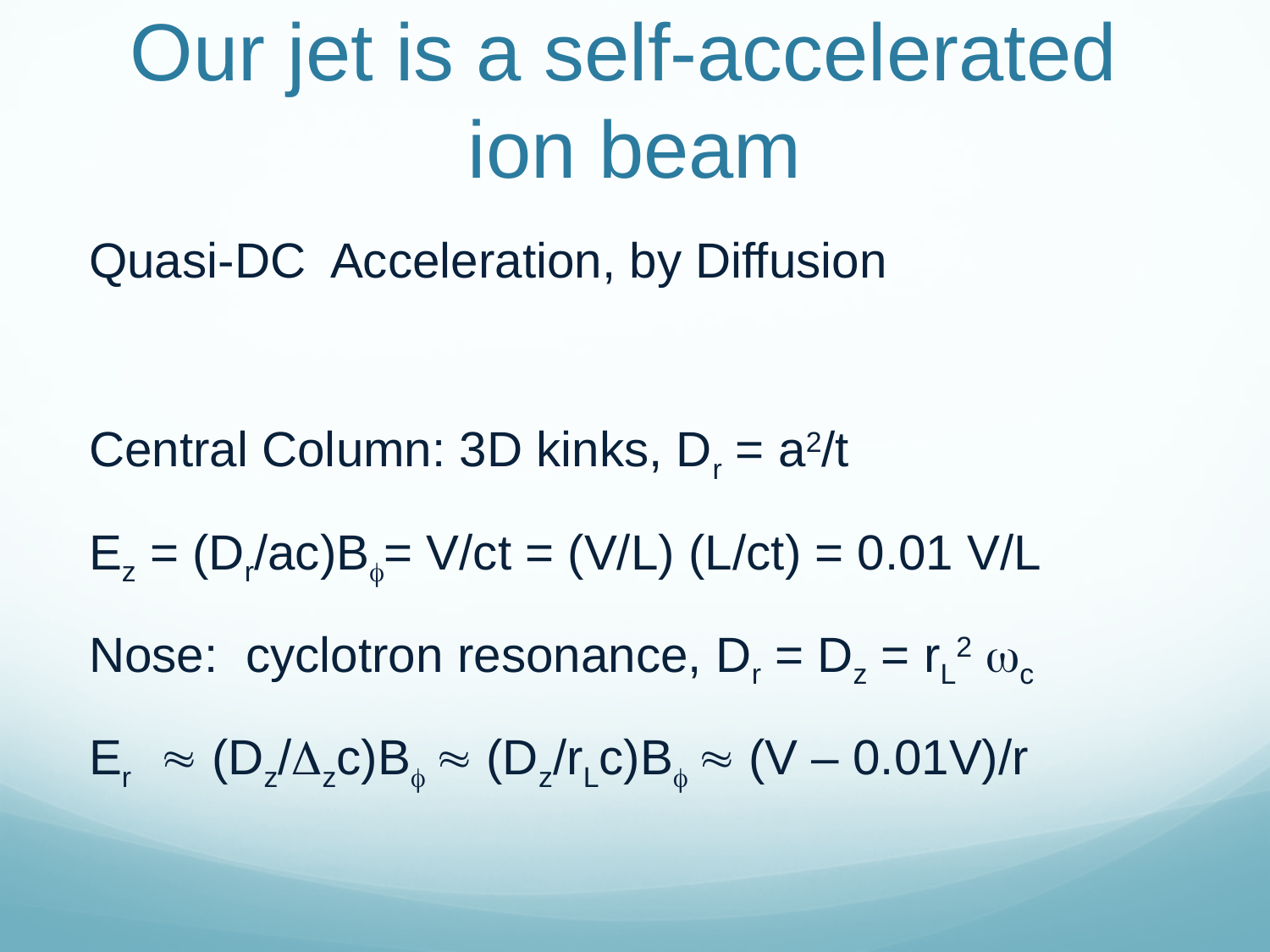

# Our jet is a self-accelerated ion beam
Quasi-DC  Acceleration, by Diffusion

Central Column: 3D kinks, Dr = a2/t
Ez = (Dr/ac)Bφ= V/ct = (V/L) (L/ct) = 0.01 V/L
Nose:  cyclotron resonance, Dr = Dz = rL2 ωc
Er  ≈ (Dz/Δzc)Bφ ≈ (Dz/rLc)Bφ ≈ (V – 0.01V)/r